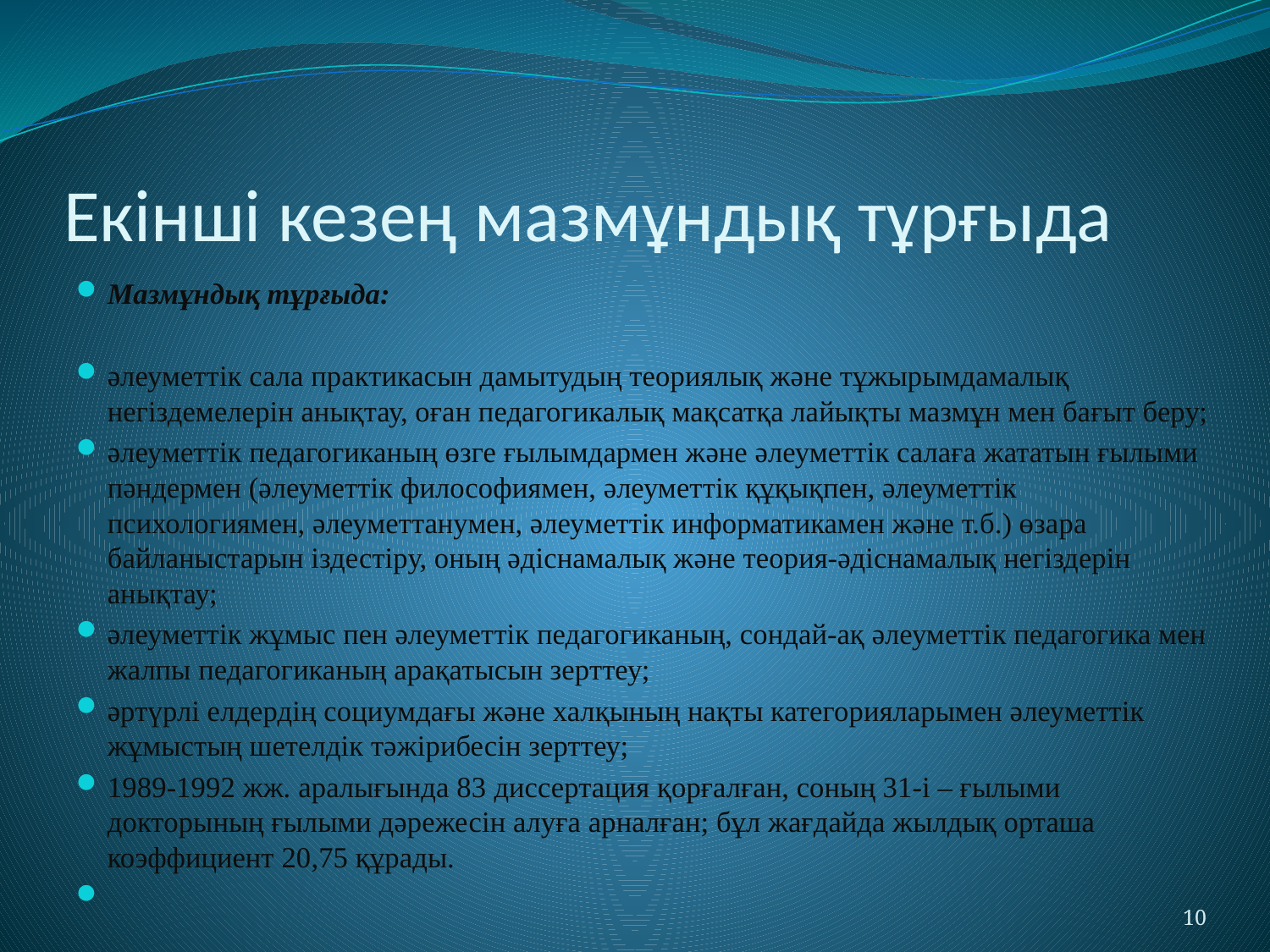

# Екінші кезең мазмұндық тұрғыда
Мазмұндық тұрғыда:

әлеуметтік сала практикасын дамытудың теориялық және тұжырымдамалық негіздемелерін анықтау, оған педагогикалық мақсатқа лайықты мазмұн мен бағыт беру;
әлеуметтік педагогиканың өзге ғылымдармен және әлеуметтік салаға жататын ғылыми пәндермен (әлеуметтік философиямен, әлеуметтік құқықпен, әлеуметтік психологиямен, әлеуметтанумен, әлеуметтік информатикамен және т.б.) өзара байланыстарын іздестіру, оның әдіснамалық және теория-әдіснамалық негіздерін анықтау;
әлеуметтік жұмыс пен әлеуметтік педагогиканың, сондай-ақ әлеуметтік педагогика мен жалпы педагогиканың арақатысын зерттеу;
әртүрлі елдердің социумдағы және халқының нақты категорияларымен әлеуметтік жұмыстың шетелдік тәжірибесін зерттеу;
1989-1992 жж. аралығында 83 диссертация қорғалған, соның 31-і – ғылыми докторының ғылыми дәрежесін алуға арналған; бұл жағдайда жылдық орташа коэффициент 20,75 құрады.

10